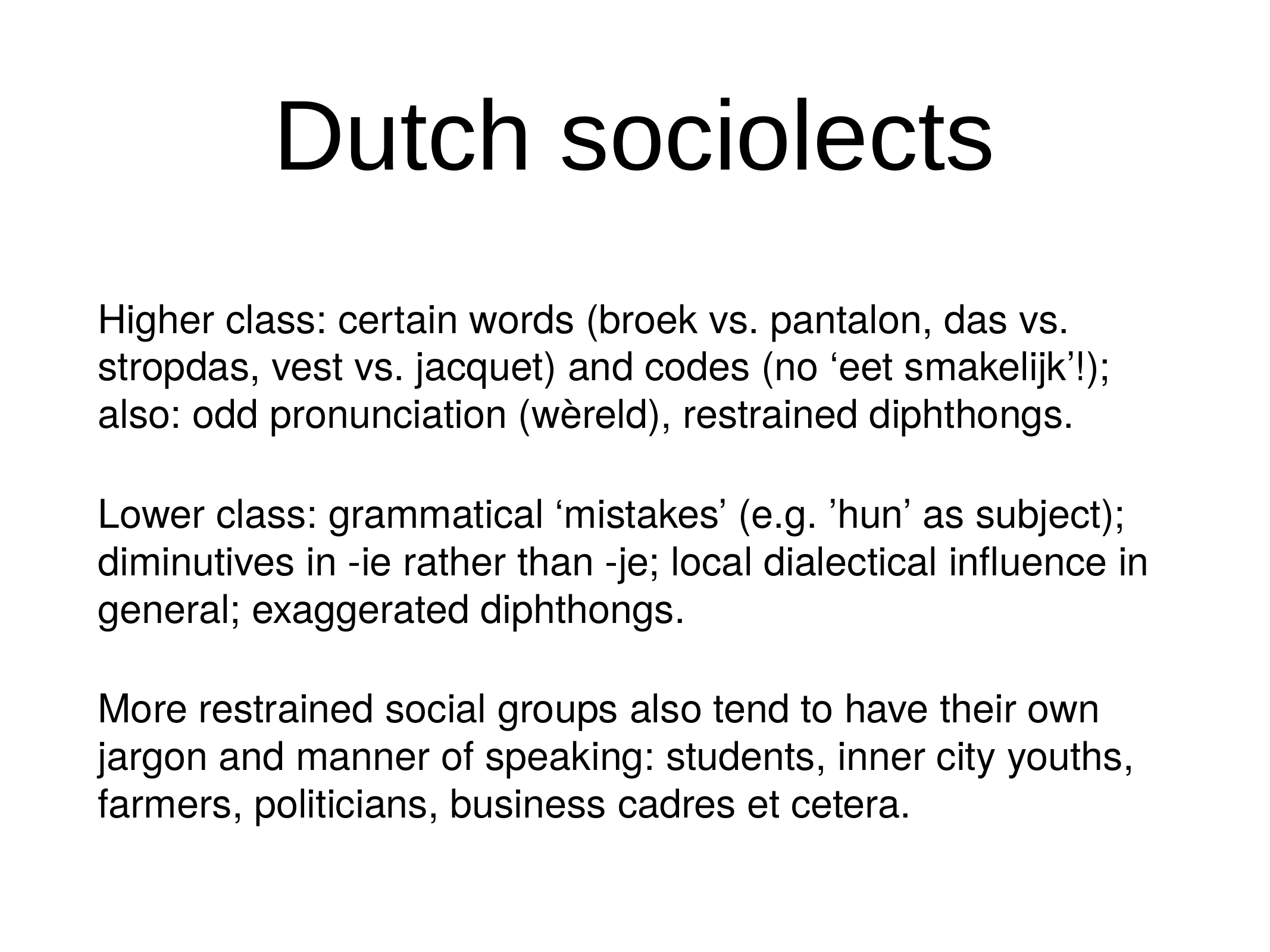

# Dutch sociolects
Higher class: certain words (broek vs. pantalon, das vs. stropdas, vest vs. jacquet) and codes (no ‘eet smakelijk’!); also: odd pronunciation (wèreld), restrained diphthongs.
Lower class: grammatical ‘mistakes’ (e.g. ’hun’ as subject); diminutives in -ie rather than -je; local dialectical influence in general; exaggerated diphthongs.
More restrained social groups also tend to have their own jargon and manner of speaking: students, inner city youths, farmers, politicians, business cadres et cetera.